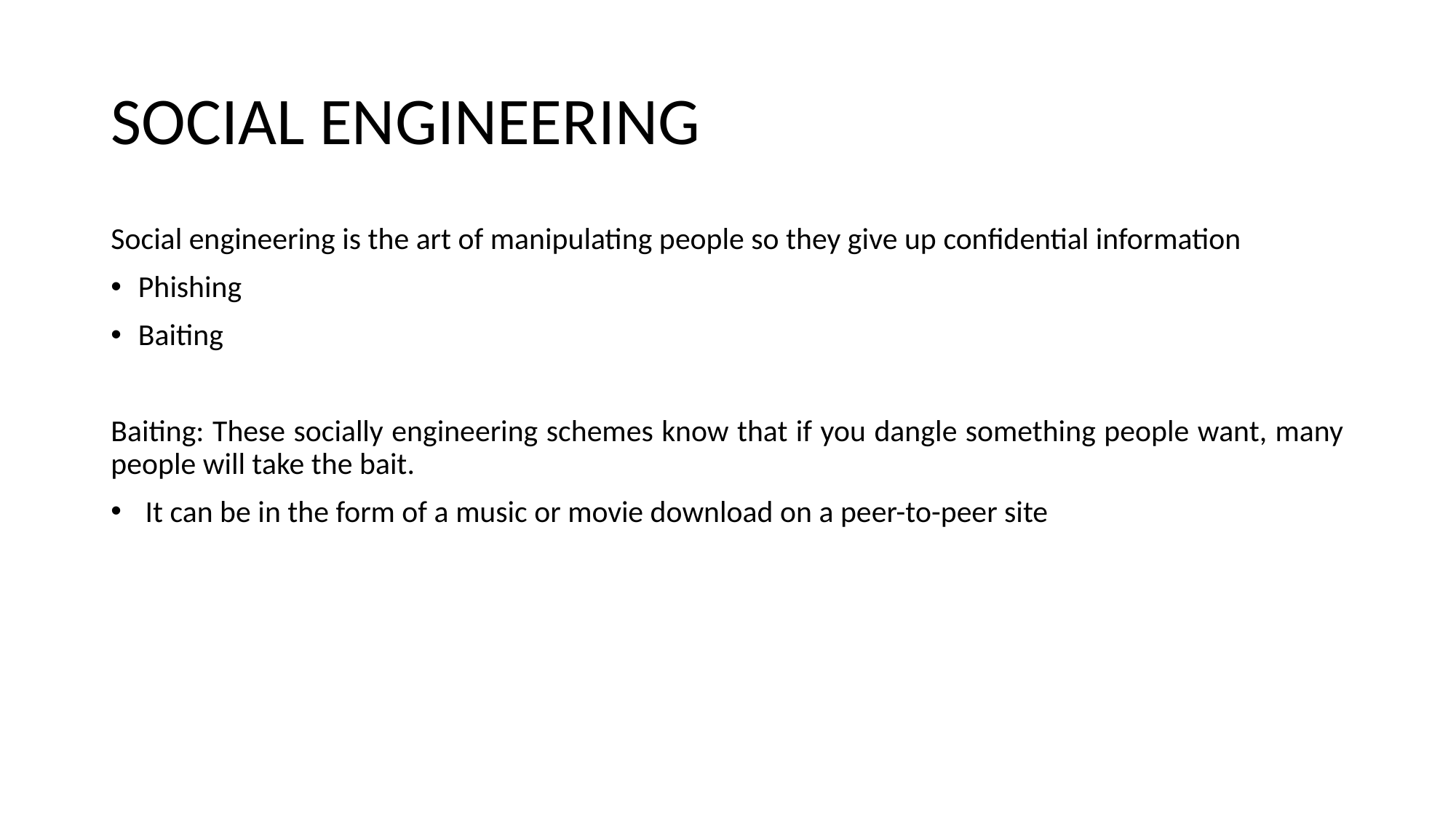

# SOCIAL ENGINEERING
Social engineering is the art of manipulating people so they give up confidential information
Phishing
Baiting

Baiting: These socially engineering schemes know that if you dangle something people want, many people will take the bait.
 It can be in the form of a music or movie download on a peer-to-peer site